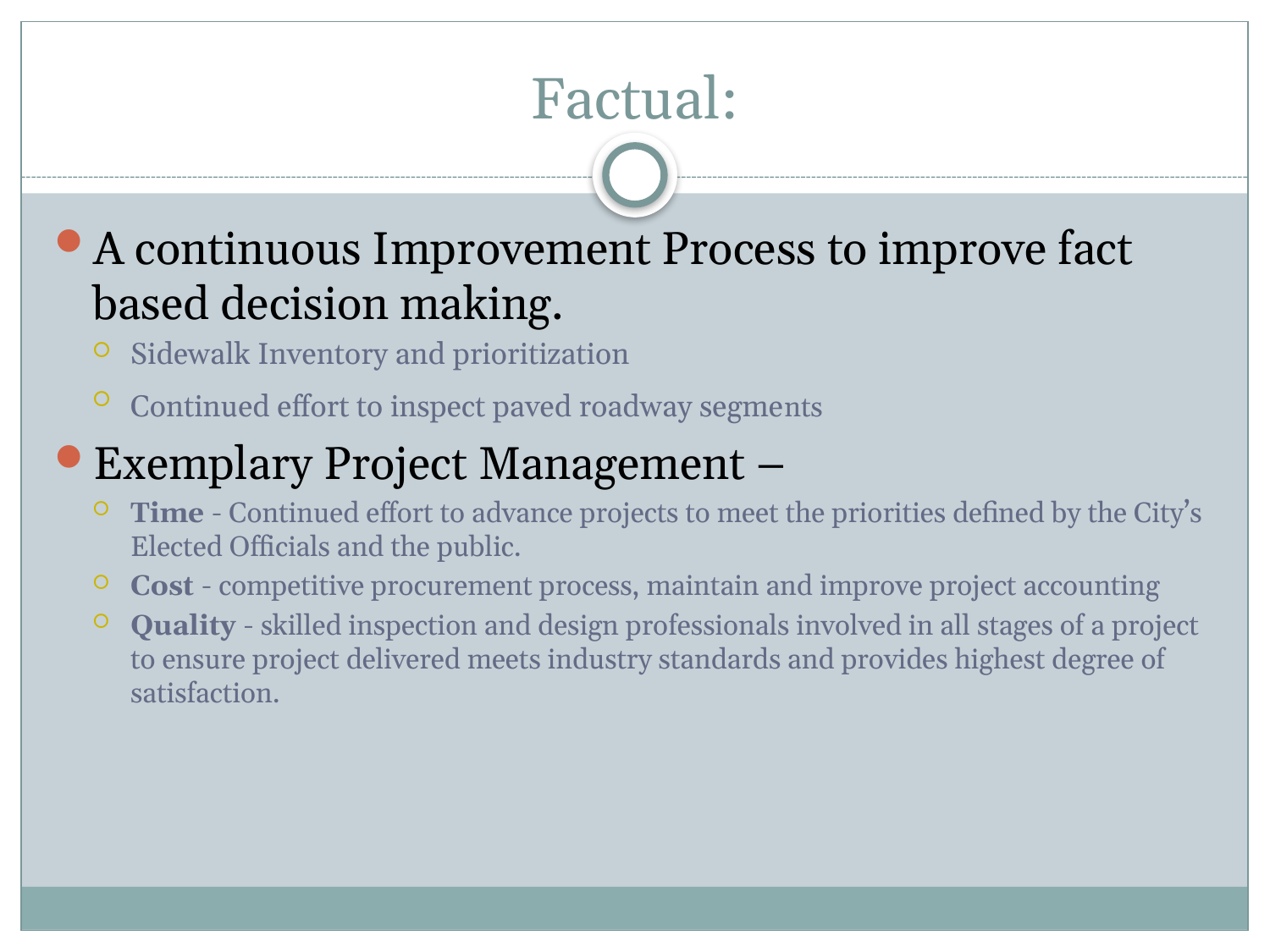

# Factual:
A continuous Improvement Process to improve fact based decision making.
Sidewalk Inventory and prioritization
Continued effort to inspect paved roadway segments
Exemplary Project Management –
Time - Continued effort to advance projects to meet the priorities defined by the City’s Elected Officials and the public.
Cost - competitive procurement process, maintain and improve project accounting
Quality - skilled inspection and design professionals involved in all stages of a project to ensure project delivered meets industry standards and provides highest degree of satisfaction.